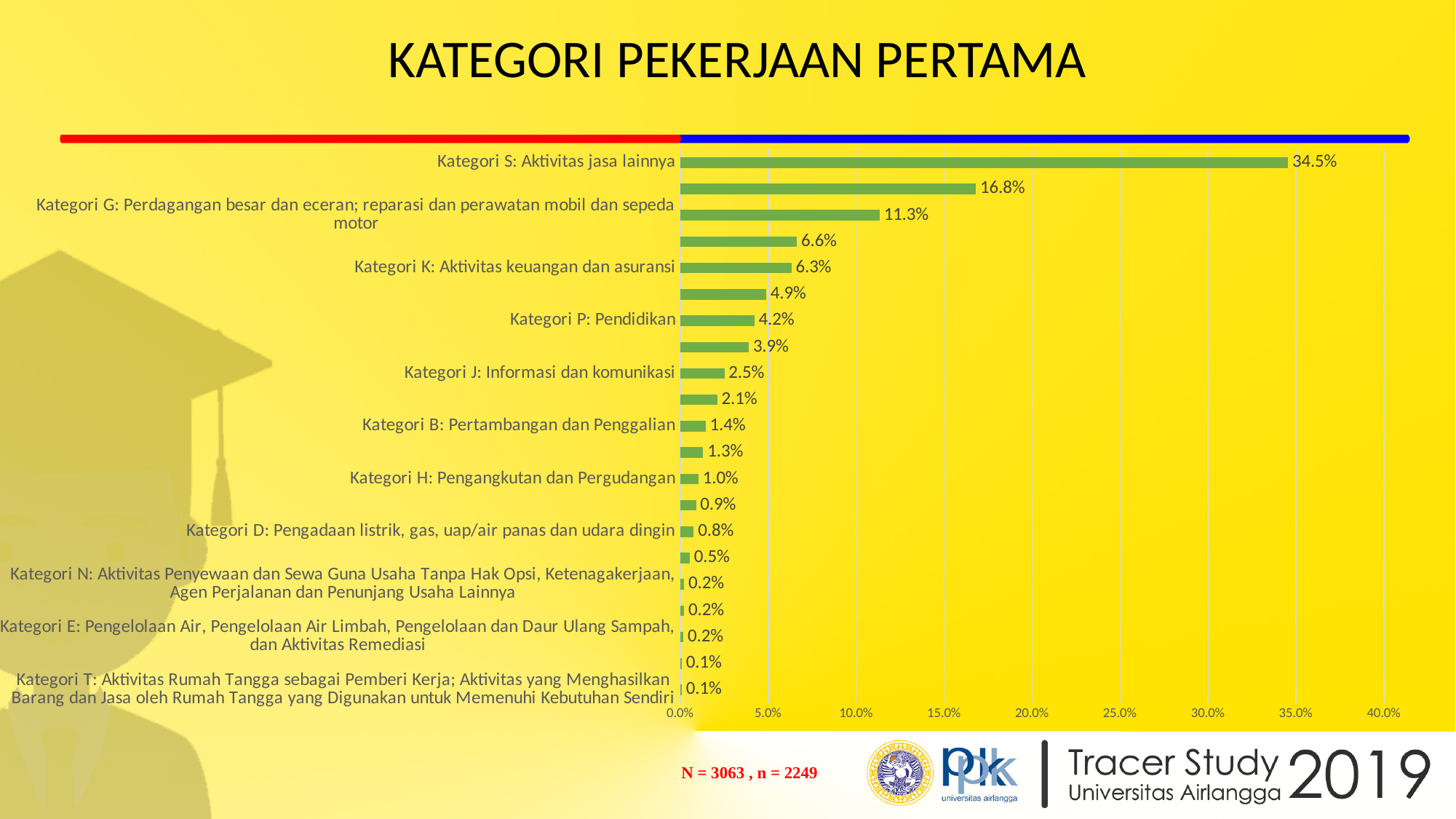

# KATEGORI PEKERJAAN PERTAMA

### Chart

| Category |  |
|---|---|
| Kategori T: Aktivitas Rumah Tangga sebagai Pemberi Kerja; Aktivitas yang Menghasilkan Barang dan Jasa oleh Rumah Tangga yang Digunakan untuk Memenuhi Kebutuhan Sendiri | 0.0008960573476702509 |
| Kategori U: Aktivitas badan internasional dan badan ekstra internasional | 0.0008960573476702509 |
| Kategori E: Pengelolaan Air, Pengelolaan Air Limbah, Pengelolaan dan Daur Ulang Sampah, dan Aktivitas Remediasi | 0.0017921146953405018 |
| Kategori L: Real estat | 0.002240143369175627 |
| Kategori N: Aktivitas Penyewaan dan Sewa Guna Usaha Tanpa Hak Opsi, Ketenagakerjaan, Agen Perjalanan dan Penunjang Usaha Lainnya | 0.002240143369175627 |
| Kategori R: Kesenian, hiburan dan rekreasi | 0.005376344086021506 |
| Kategori D: Pengadaan listrik, gas, uap/air panas dan udara dingin | 0.0076164874551971325 |
| Kategori I: Penyediaan akomodasi dan penyediaan makan minum | 0.008960573476702509 |
| Kategori H: Pengangkutan dan Pergudangan | 0.010304659498207885 |
| Kategori M: Aktivitas Profesional, Ilmiah dan Teknis | 0.012992831541218637 |
| Kategori B: Pertambangan dan Penggalian | 0.014336917562724014 |
| Kategori A: Pertanian, kehutanan, dan perikanan | 0.021057347670250897 |
| Kategori J: Informasi dan komunikasi | 0.025089605734767026 |
| Kategori F: Konstruksi | 0.038978494623655914 |
| Kategori P: Pendidikan | 0.042114695340501794 |
| Kategori Q: Aktivitas Kesehatan Manusia dan Aktivitas Sosial | 0.04883512544802868 |
| Kategori K: Aktivitas keuangan dan asuransi | 0.06317204301075269 |
| Kategori C: Industri pengolahan | 0.06630824372759857 |
| Kategori G: Perdagangan besar dan eceran; reparasi dan perawatan mobil dan sepeda motor | 0.11335125448028674 |
| Kategori O: Administrasi pemerintahan, pertahanan dan jaminan sosial wajib | 0.16801075268817203 |
| Kategori S: Aktivitas jasa lainnya | 0.34543010752688175 |
| N = 3063 , n = 2249 |
| --- |